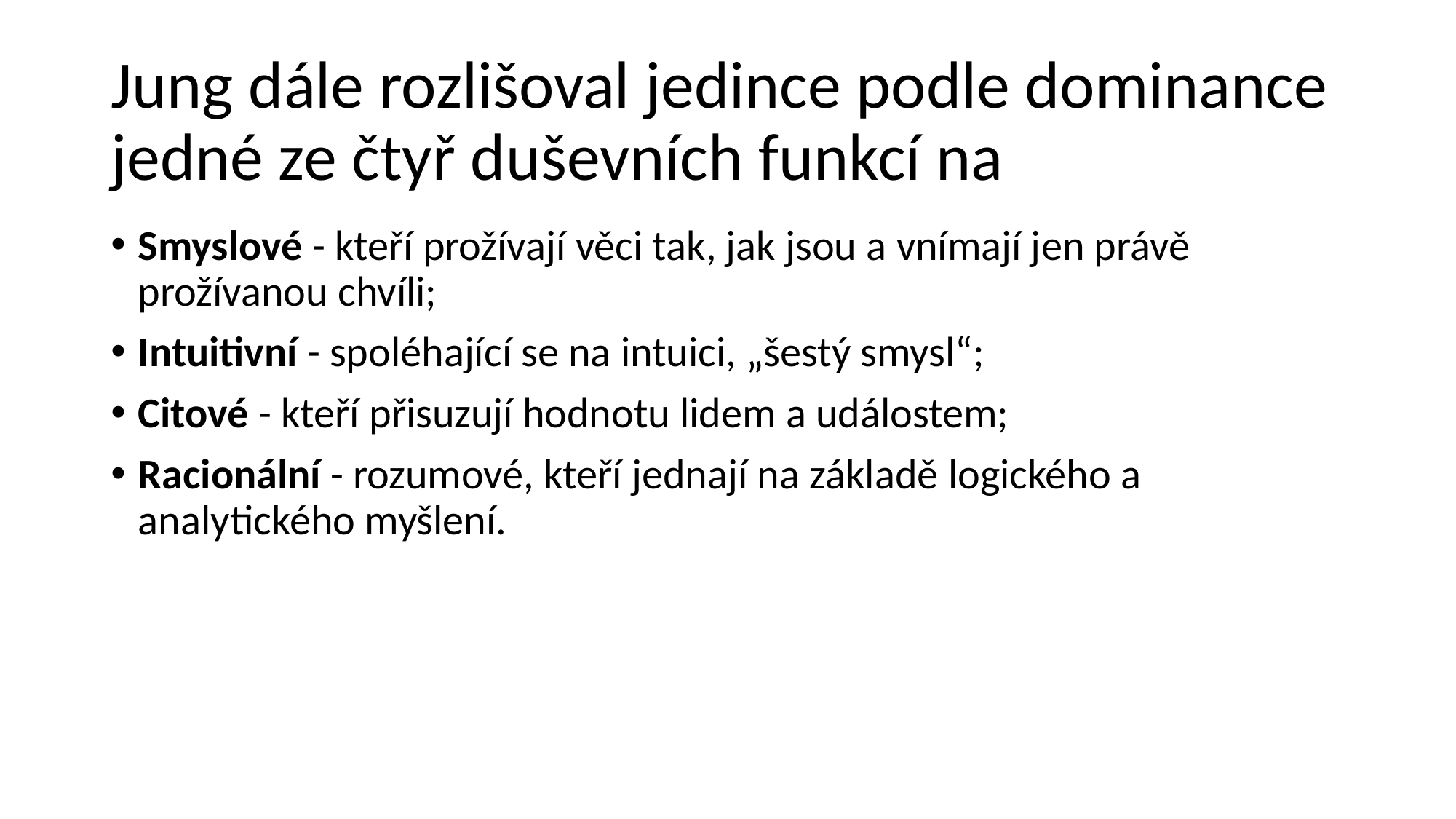

# Jung dále rozlišoval jedince podle dominance jedné ze čtyř duševních funkcí na
Smyslové - kteří prožívají věci tak, jak jsou a vnímají jen právě prožívanou chvíli;
Intuitivní - spoléhající se na intuici, „šestý smysl“;
Citové - kteří přisuzují hodnotu lidem a událostem;
Racionální - rozumové, kteří jednají na základě logického a analytického myšlení.